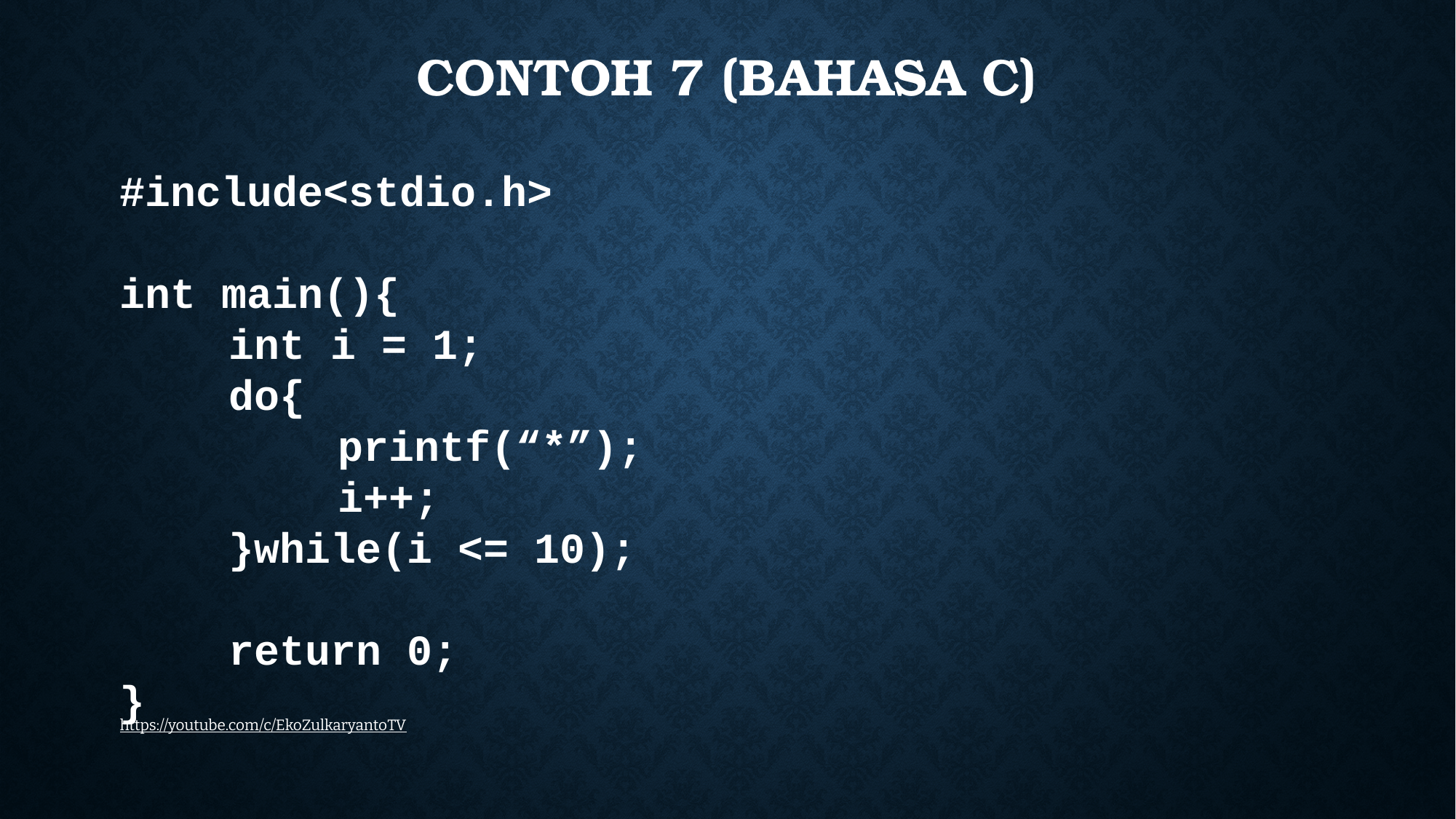

# CONTOH 7 (BAHASA C)
#include<stdio.h>

int main(){
	int i = 1;
	do{
		printf(“*”);
		i++;
	}while(i <= 10);

	return 0;
}
https://youtube.com/c/EkoZulkaryantoTV